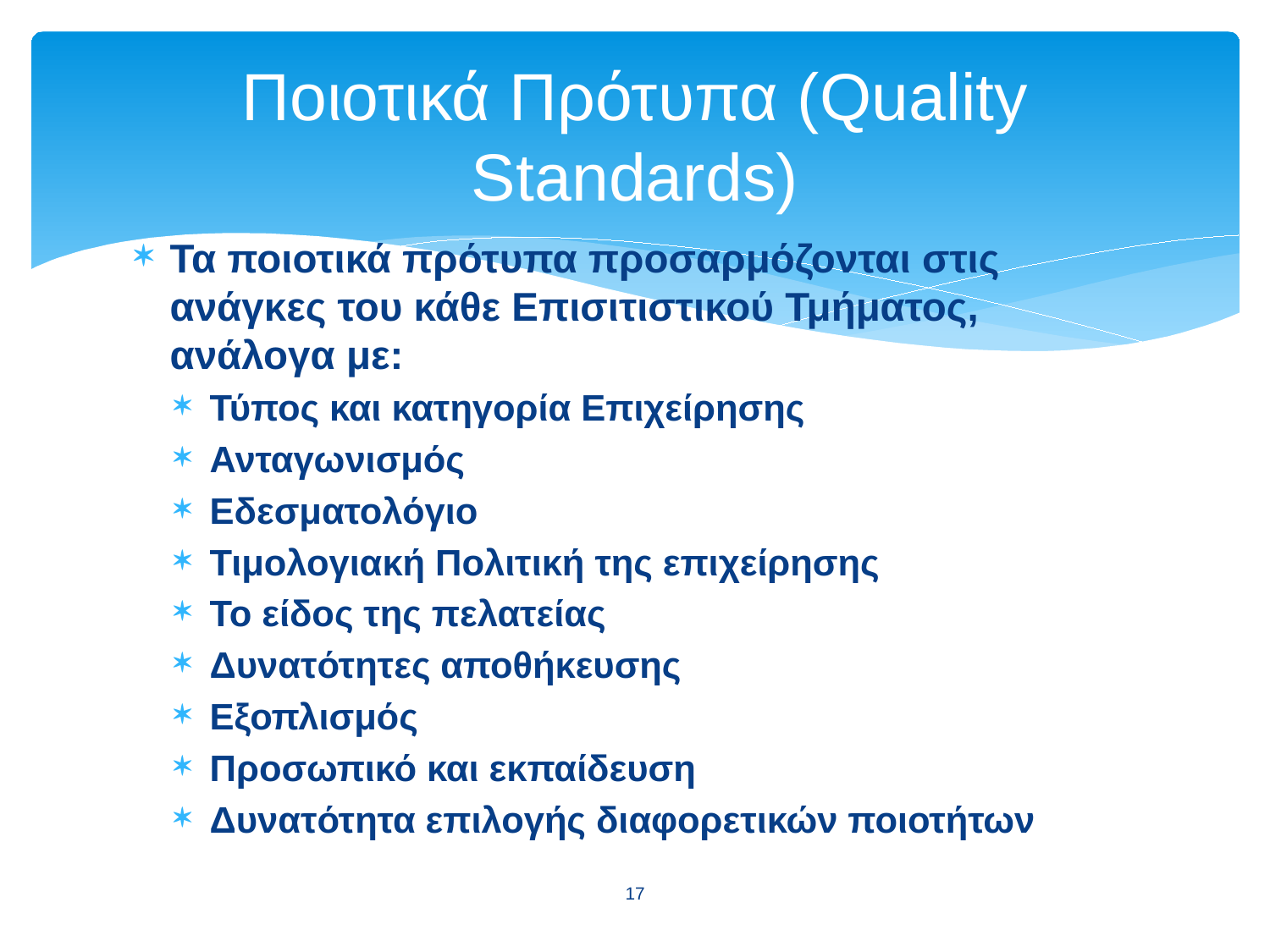

# Ποιοτικά Πρότυπα (Quality Standards)
Τα ποιοτικά πρότυπα προσαρμόζονται στις ανάγκες του κάθε Επισιτιστικού Τμήματος, ανάλογα με:
Τύπος και κατηγορία Επιχείρησης
Ανταγωνισμός
Εδεσματολόγιο
Τιμολογιακή Πολιτική της επιχείρησης
Το είδος της πελατείας
Δυνατότητες αποθήκευσης
Εξοπλισμός
Προσωπικό και εκπαίδευση
Δυνατότητα επιλογής διαφορετικών ποιοτήτων

17